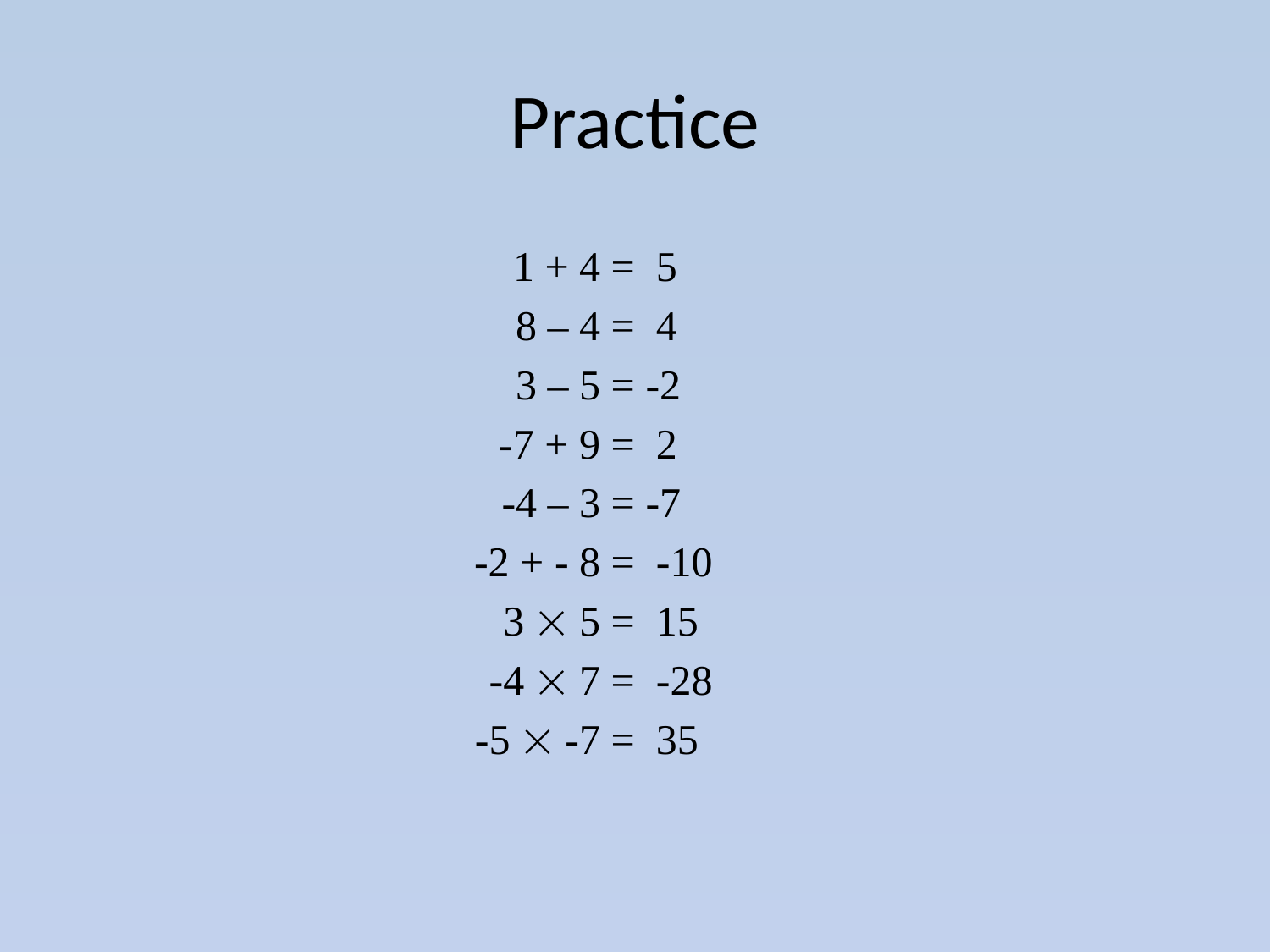

# Practice
1 + 4 =
8 – 4 =
3 – 5 =
-7 + 9 =
-4 – 3 =
-2 + - 8 =
3 × 5 =
-4 × 7 =
-5 × -7 =

  5
  4
 -2
  2
 -7
  -10
  15
  -28
  35